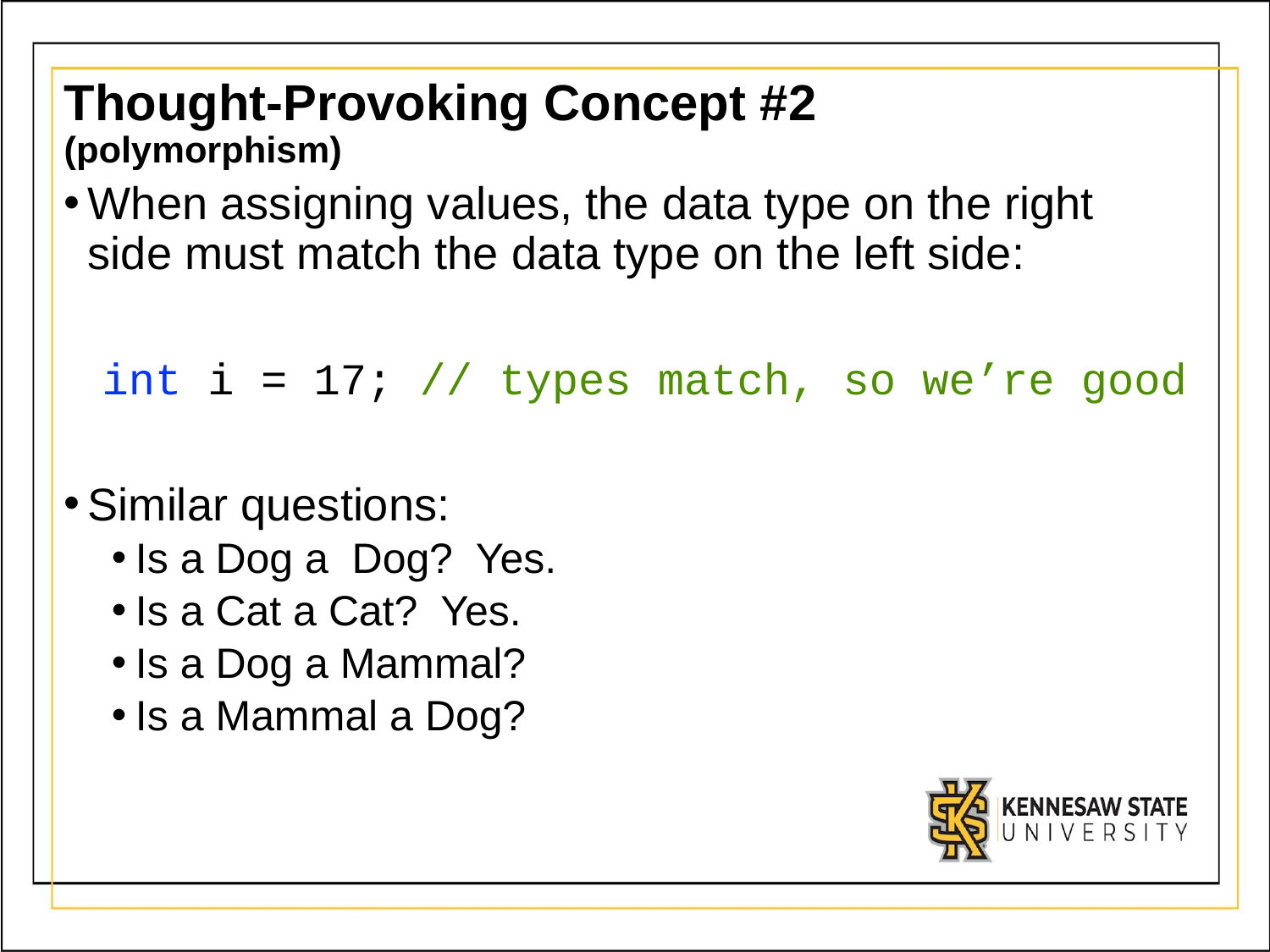

# Thought-Provoking Concept #2 (polymorphism)
When assigning values, the data type on the right
side must match the data type on the left side:

   int i = 17; // types match, so we’re good

Similar questions:
Is a Dog a  Dog?  Yes.
Is a Cat a Cat?  Yes.
Is a Dog a Mammal?
Is a Mammal a Dog?